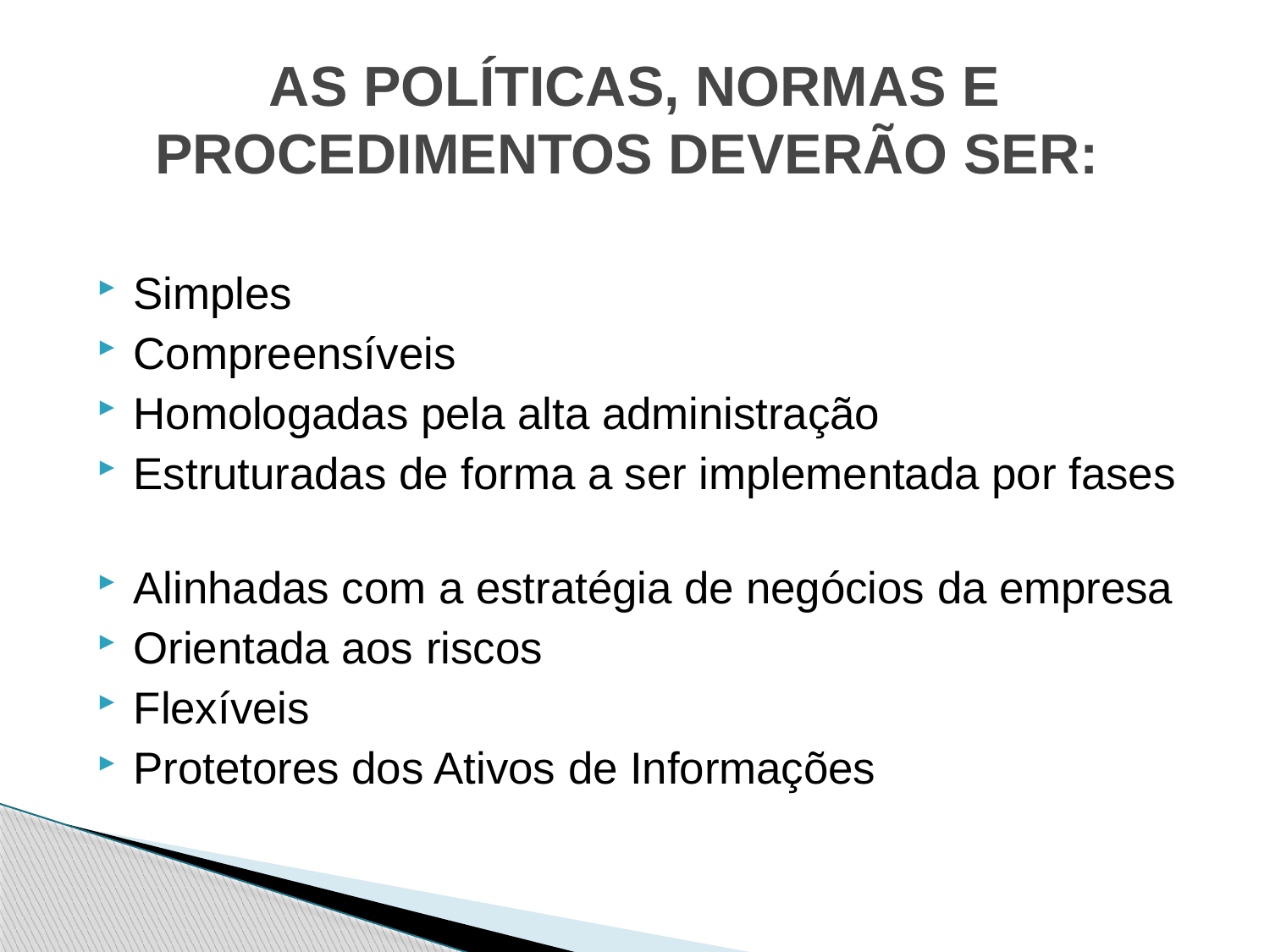

# AS POLÍTICAS, NORMAS E PROCEDIMENTOS DEVERÃO SER:
Simples
Compreensíveis
Homologadas pela alta administração
Estruturadas de forma a ser implementada por fases
Alinhadas com a estratégia de negócios da empresa
Orientada aos riscos
Flexíveis
Protetores dos Ativos de Informações